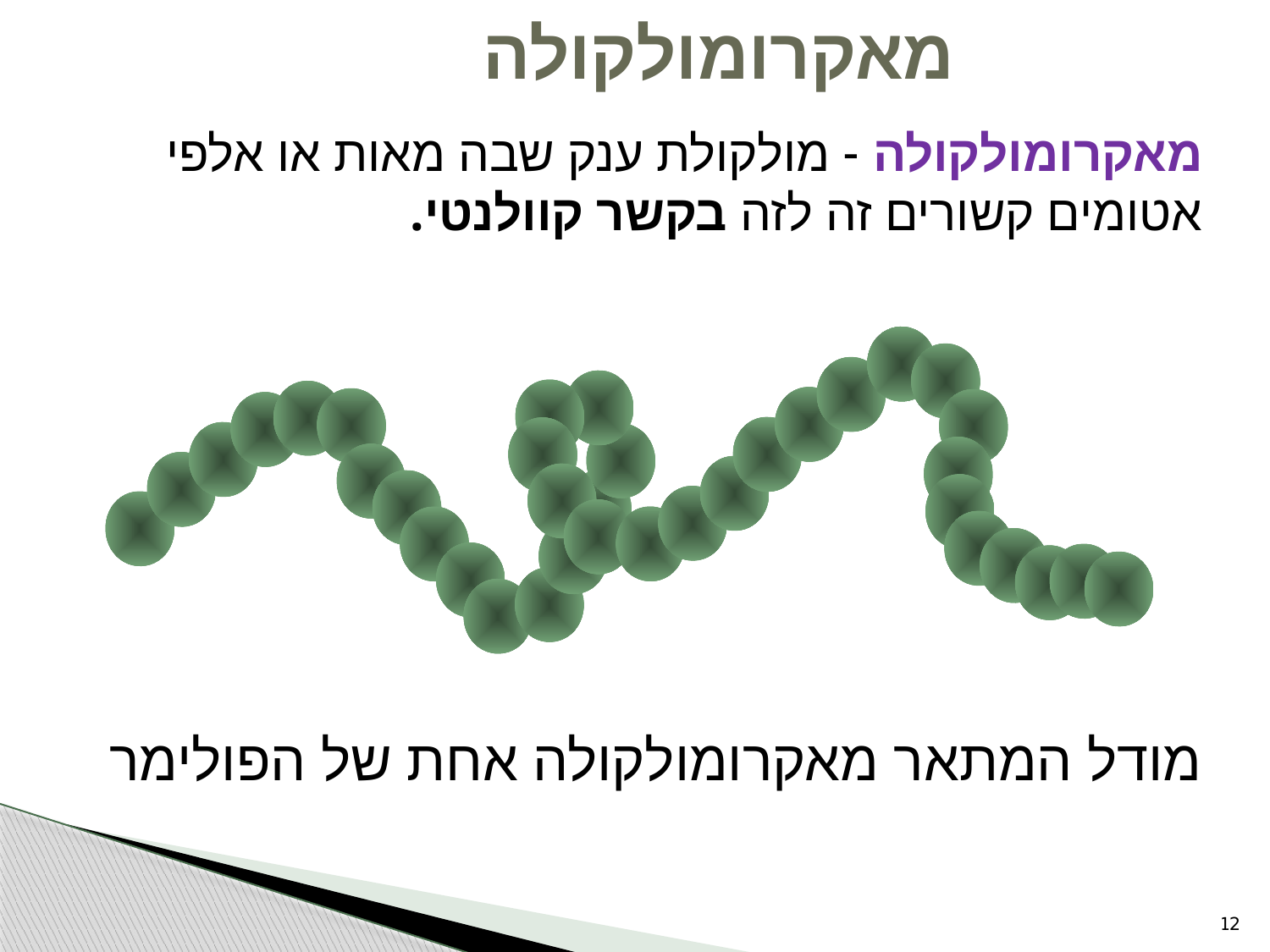

מאקרומולקולה
מאקרומולקולה - מולקולת ענק שבה מאות או אלפי אטומים קשורים זה לזה בקשר קוולנטי.

מודל המתאר מאקרומולקולה אחת של הפולימר

12